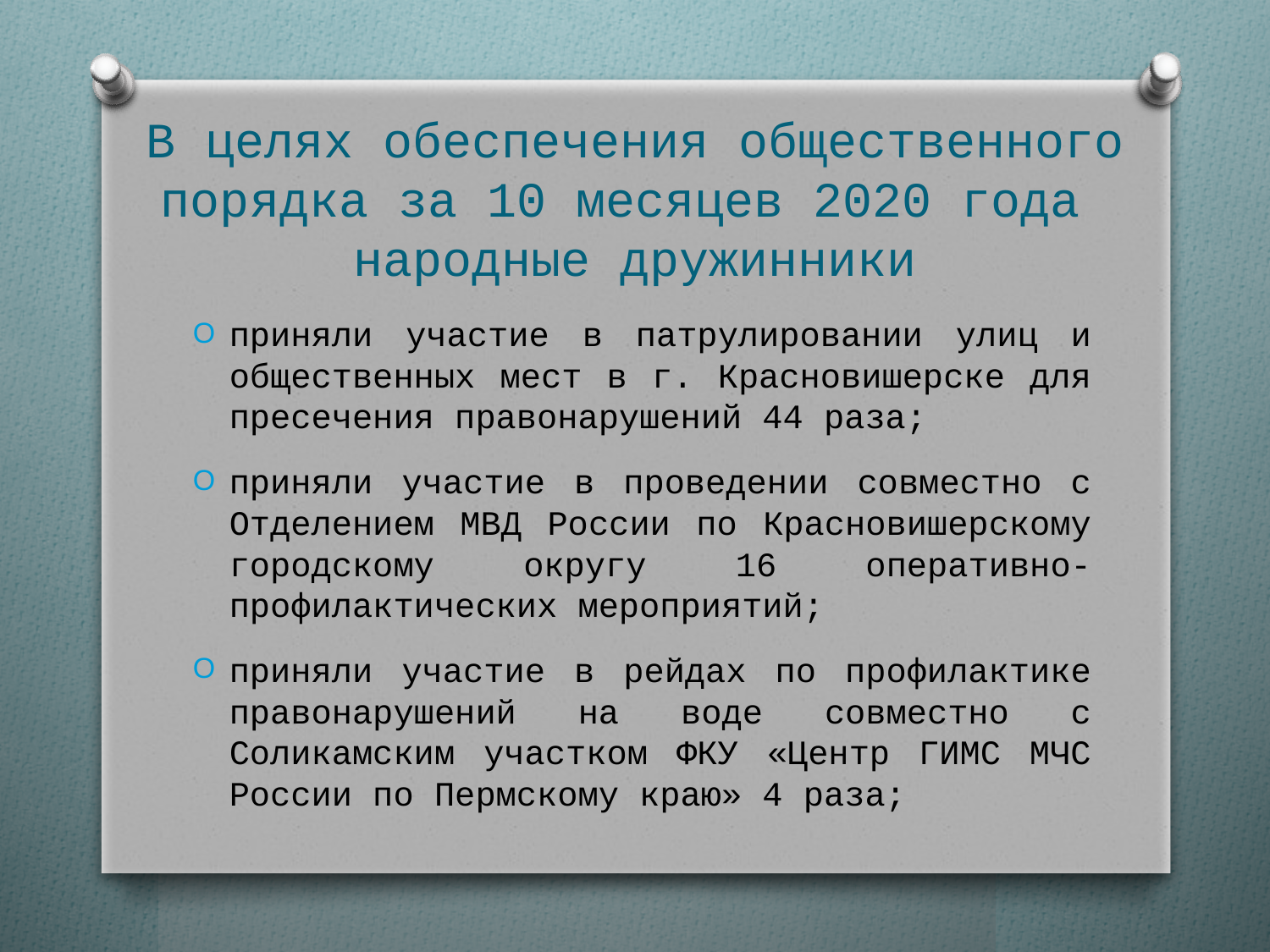

# В целях обеспечения общественного порядка за 10 месяцев 2020 года народные дружинники
приняли участие в патрулировании улиц и общественных мест в г. Красновишерске для пресечения правонарушений 44 раза;
приняли участие в проведении совместно с Отделением МВД России по Красновишерскому городскому округу 16 оперативно-профилактических мероприятий;
приняли участие в рейдах по профилактике правонарушений на воде совместно с Соликамским участком ФКУ «Центр ГИМС МЧС России по Пермскому краю» 4 раза;